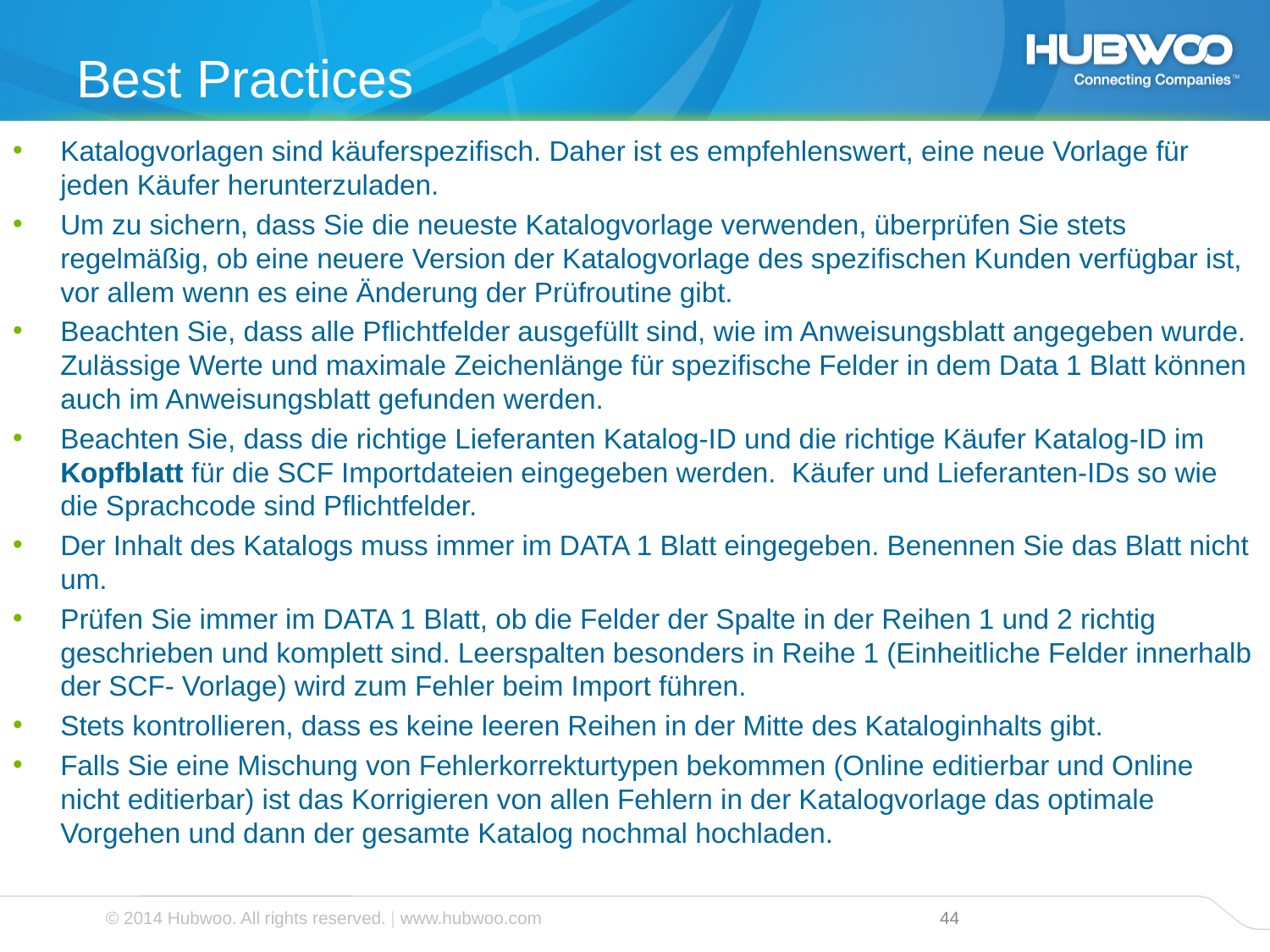

# Best Practices
Katalogvorlagen sind käuferspezifisch. Daher ist es empfehlenswert, eine neue Vorlage für jeden Käufer herunterzuladen.
Um zu sichern, dass Sie die neueste Katalogvorlage verwenden, überprüfen Sie stets regelmäßig, ob eine neuere Version der Katalogvorlage des spezifischen Kunden verfügbar ist, vor allem wenn es eine Änderung der Prüfroutine gibt.
Beachten Sie, dass alle Pflichtfelder ausgefüllt sind, wie im Anweisungsblatt angegeben wurde. Zulässige Werte und maximale Zeichenlänge für spezifische Felder in dem Data 1 Blatt können auch im Anweisungsblatt gefunden werden.
Beachten Sie, dass die richtige Lieferanten Katalog-ID und die richtige Käufer Katalog-ID im Kopfblatt für die SCF Importdateien eingegeben werden.  Käufer und Lieferanten-IDs so wie die Sprachcode sind Pflichtfelder.
Der Inhalt des Katalogs muss immer im DATA 1 Blatt eingegeben. Benennen Sie das Blatt nicht um.
Prüfen Sie immer im DATA 1 Blatt, ob die Felder der Spalte in der Reihen 1 und 2 richtig geschrieben und komplett sind. Leerspalten besonders in Reihe 1 (Einheitliche Felder innerhalb der SCF- Vorlage) wird zum Fehler beim Import führen.
Stets kontrollieren, dass es keine leeren Reihen in der Mitte des Kataloginhalts gibt.
Falls Sie eine Mischung von Fehlerkorrekturtypen bekommen (Online editierbar und Online nicht editierbar) ist das Korrigieren von allen Fehlern in der Katalogvorlage das optimale Vorgehen und dann der gesamte Katalog nochmal hochladen.